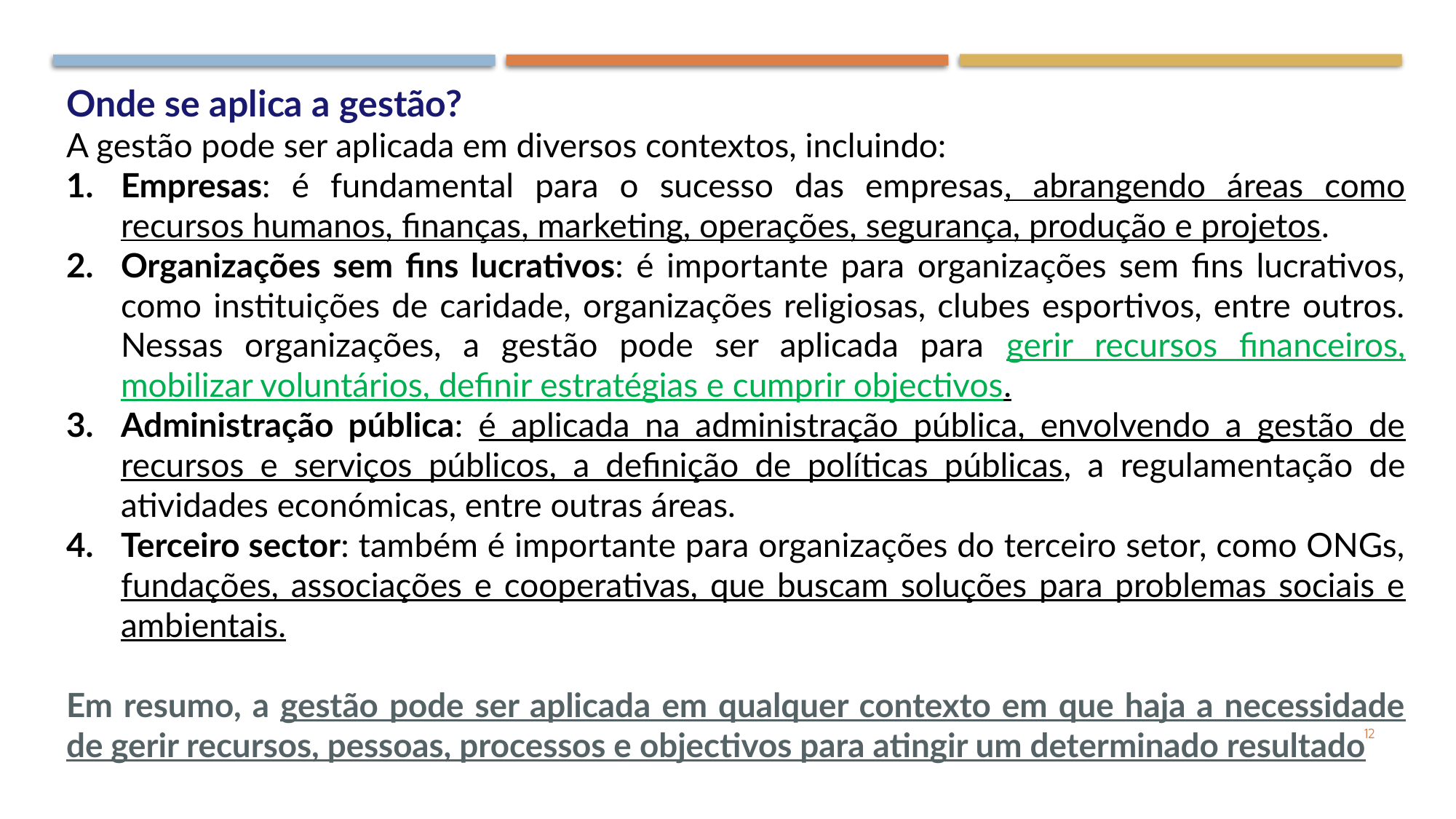

Onde se aplica a gestão?
A gestão pode ser aplicada em diversos contextos, incluindo:
Empresas: é fundamental para o sucesso das empresas, abrangendo áreas como recursos humanos, finanças, marketing, operações, segurança, produção e projetos.
Organizações sem fins lucrativos: é importante para organizações sem fins lucrativos, como instituições de caridade, organizações religiosas, clubes esportivos, entre outros. Nessas organizações, a gestão pode ser aplicada para gerir recursos financeiros, mobilizar voluntários, definir estratégias e cumprir objectivos.
Administração pública: é aplicada na administração pública, envolvendo a gestão de recursos e serviços públicos, a definição de políticas públicas, a regulamentação de atividades económicas, entre outras áreas.
Terceiro sector: também é importante para organizações do terceiro setor, como ONGs, fundações, associações e cooperativas, que buscam soluções para problemas sociais e ambientais.

Em resumo, a gestão pode ser aplicada em qualquer contexto em que haja a necessidade de gerir recursos, pessoas, processos e objectivos para atingir um determinado resultado
12